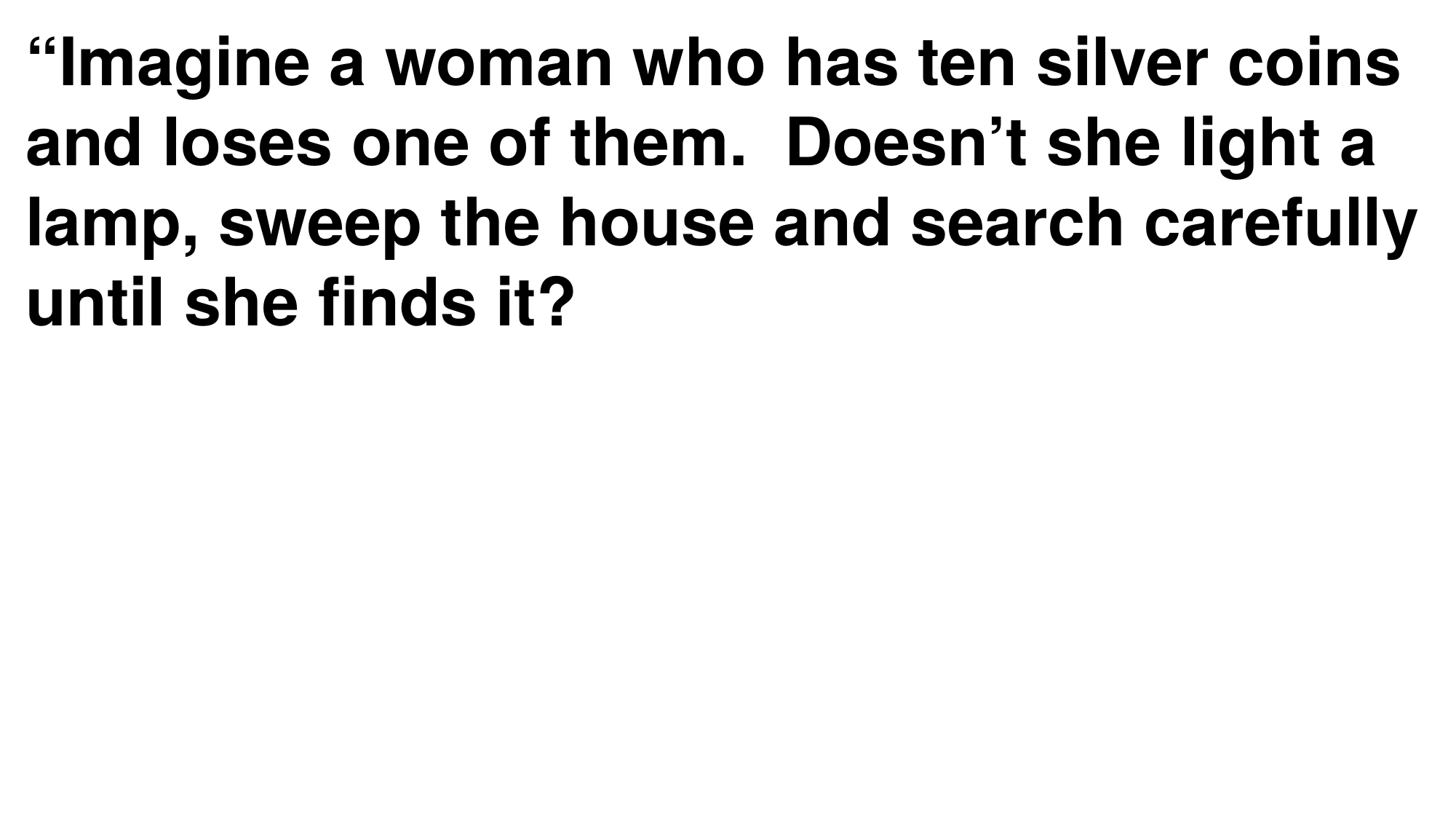

“Imagine a woman who has ten silver coins and loses one of them.  Doesn’t she light a lamp, sweep the house and search carefully until she finds it?